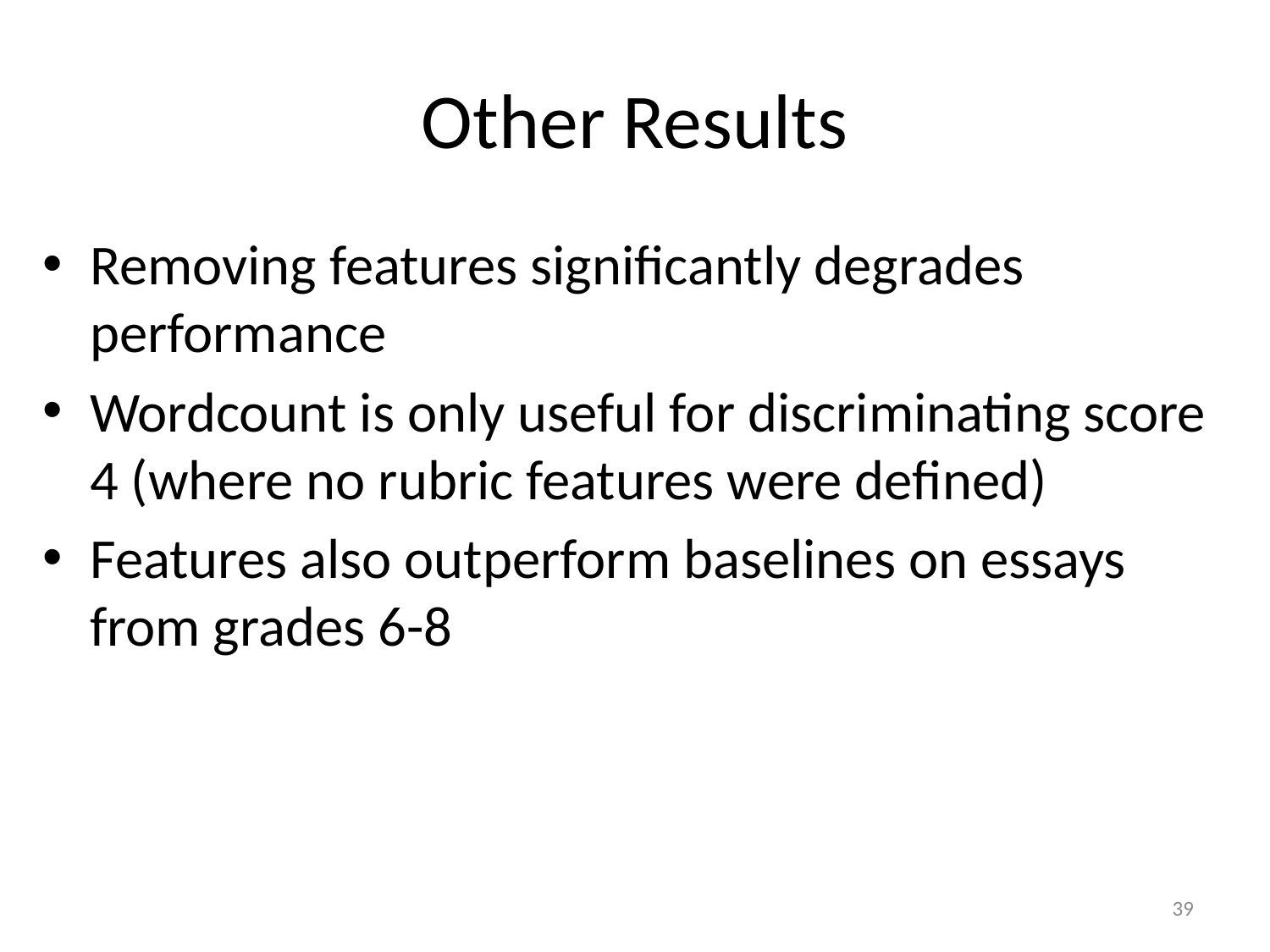

# Other Results
Removing features significantly degrades performance
Wordcount is only useful for discriminating score 4 (where no rubric features were defined)
Features also outperform baselines on essays from grades 6-8
39